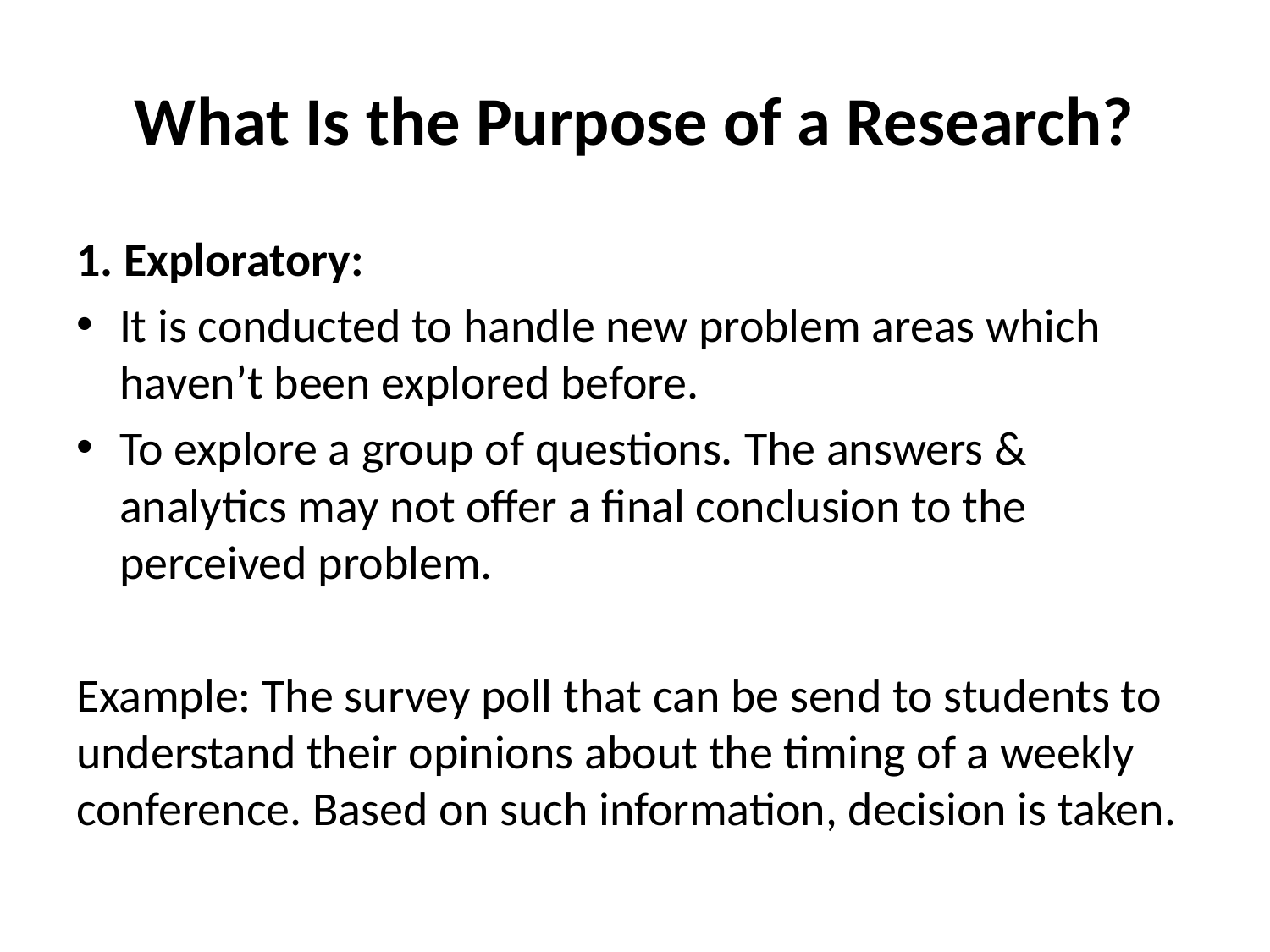

# What Is the Purpose of a Research?
1. Exploratory:
It is conducted to handle new problem areas which haven’t been explored before.
To explore a group of questions. The answers & analytics may not offer a final conclusion to the perceived problem.

Example: The survey poll that can be send to students to understand their opinions about the timing of a weekly conference. Based on such information, decision is taken.